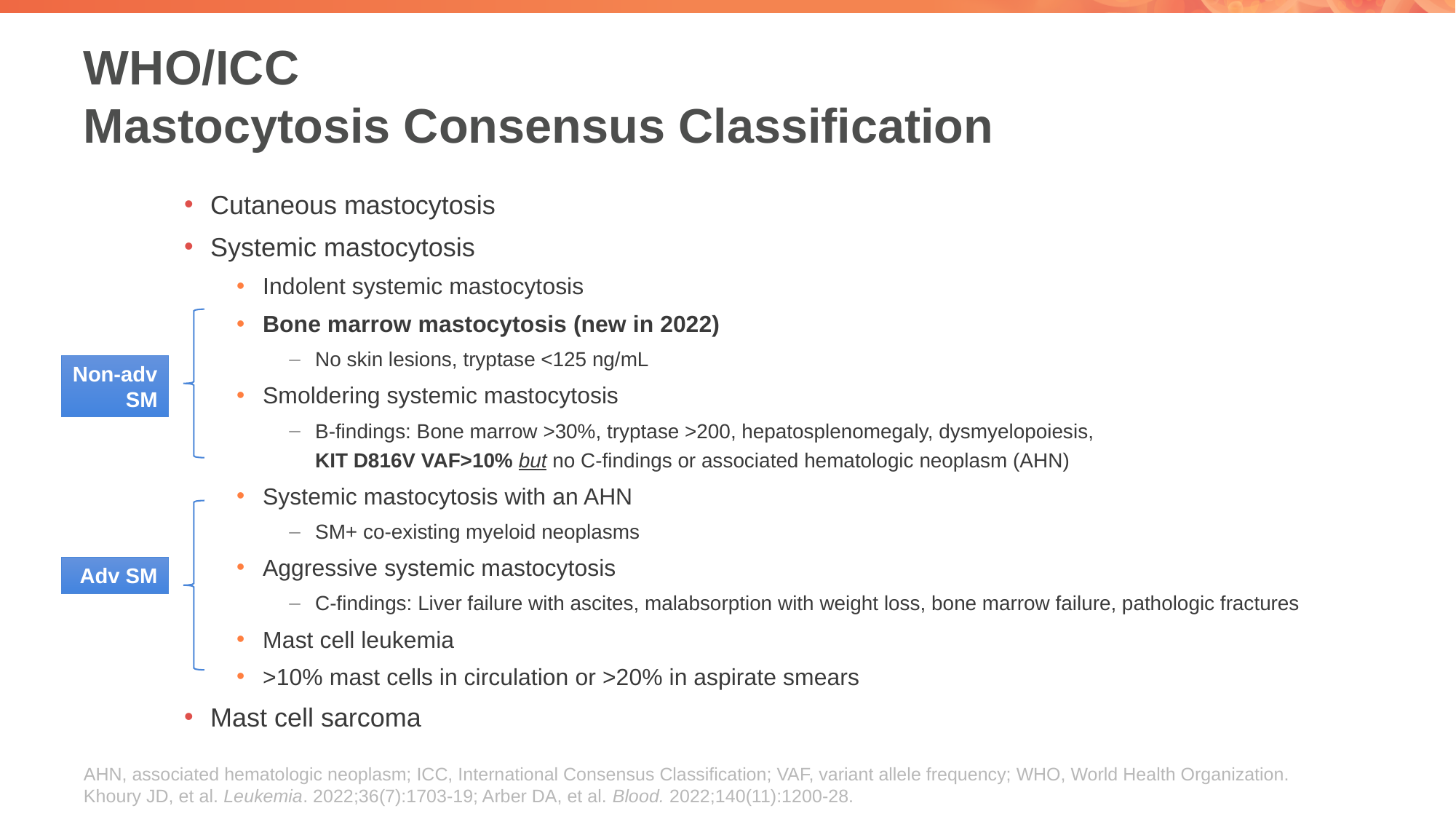

# WHO/ICC Mastocytosis Consensus Classification
Cutaneous mastocytosis
Systemic mastocytosis
Indolent systemic mastocytosis
Bone marrow mastocytosis (new in 2022)
No skin lesions, tryptase <125 ng/mL
Smoldering systemic mastocytosis
B-findings: Bone marrow >30%, tryptase >200, hepatosplenomegaly, dysmyelopoiesis,
KIT D816V VAF>10% but no C-findings or associated hematologic neoplasm (AHN)
Systemic mastocytosis with an AHN
SM+ co-existing myeloid neoplasms
Aggressive systemic mastocytosis
C-findings: Liver failure with ascites, malabsorption with weight loss, bone marrow failure, pathologic fractures
Mast cell leukemia
>10% mast cells in circulation or >20% in aspirate smears
Mast cell sarcoma

Non-adv
SM

Adv SM
AHN, associated hematologic neoplasm; ICC, International Consensus Classification; VAF, variant allele frequency; WHO, World Health Organization.
Khoury JD, et al. Leukemia. 2022;36(7):1703-19; Arber DA, et al. Blood. 2022;140(11):1200-28.